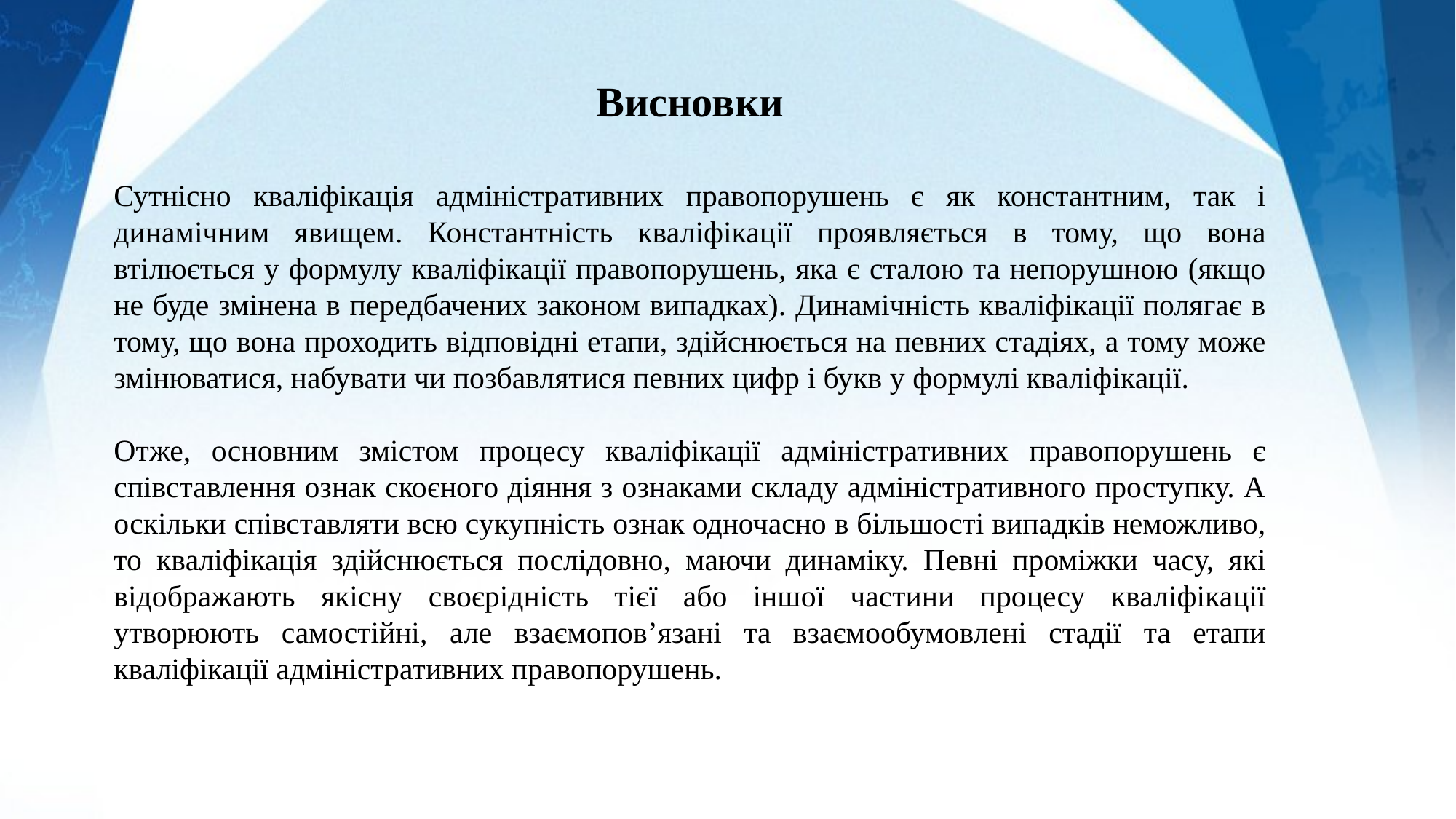

Висновки

Сутнісно кваліфікація адміністративних правопорушень є як константним, так і динамічним явищем. Константність кваліфікації проявляється в тому, що вона втілюється у формулу кваліфікації правопорушень, яка є сталою та непорушною (якщо не буде змінена в передбачених законом випадках). Динамічність кваліфікації полягає в тому, що вона проходить відповідні етапи, здійснюється на певних стадіях, а тому може змінюватися, набувати чи позбавлятися певних цифр і букв у формулі кваліфікації.

Отже, основним змістом процесу кваліфікації адміністративних правопорушень є співставлення ознак скоєного діяння з ознаками складу адміністративного проступку. А оскільки співставляти всю сукупність ознак одночасно в більшості випадків неможливо, то кваліфікація здійснюється послідовно, маючи динаміку. Певні проміжки часу, які відображають якісну своєрідність тієї або іншої частини процесу кваліфікації утворюють самостійні, але взаємопов’язані та взаємообумовлені стадії та етапи кваліфікації адміністративних правопорушень.